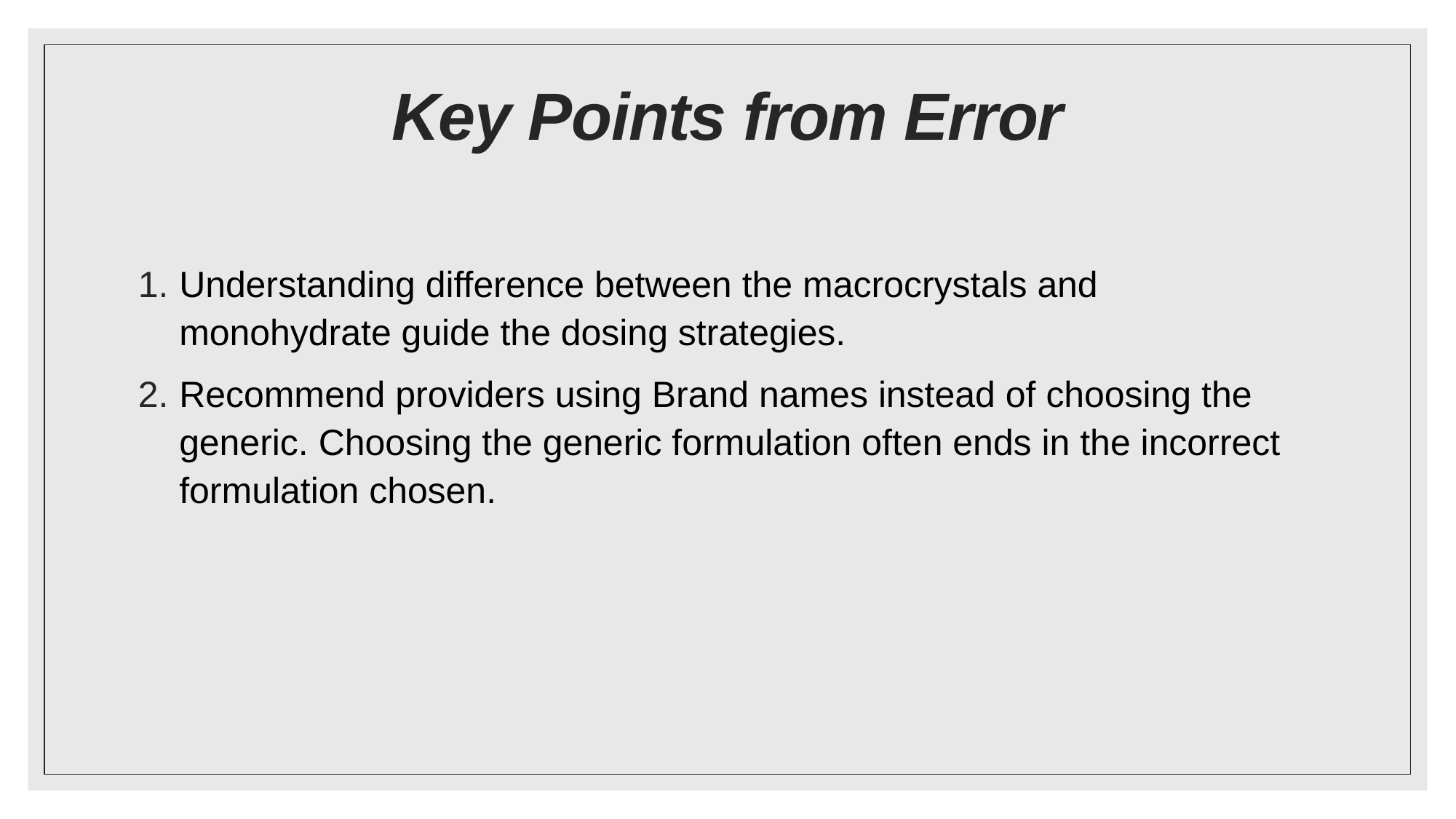

# Key Points from Error
Understanding difference between the macrocrystals and monohydrate guide the dosing strategies.
Recommend providers using Brand names instead of choosing the generic. Choosing the generic formulation often ends in the incorrect formulation chosen.